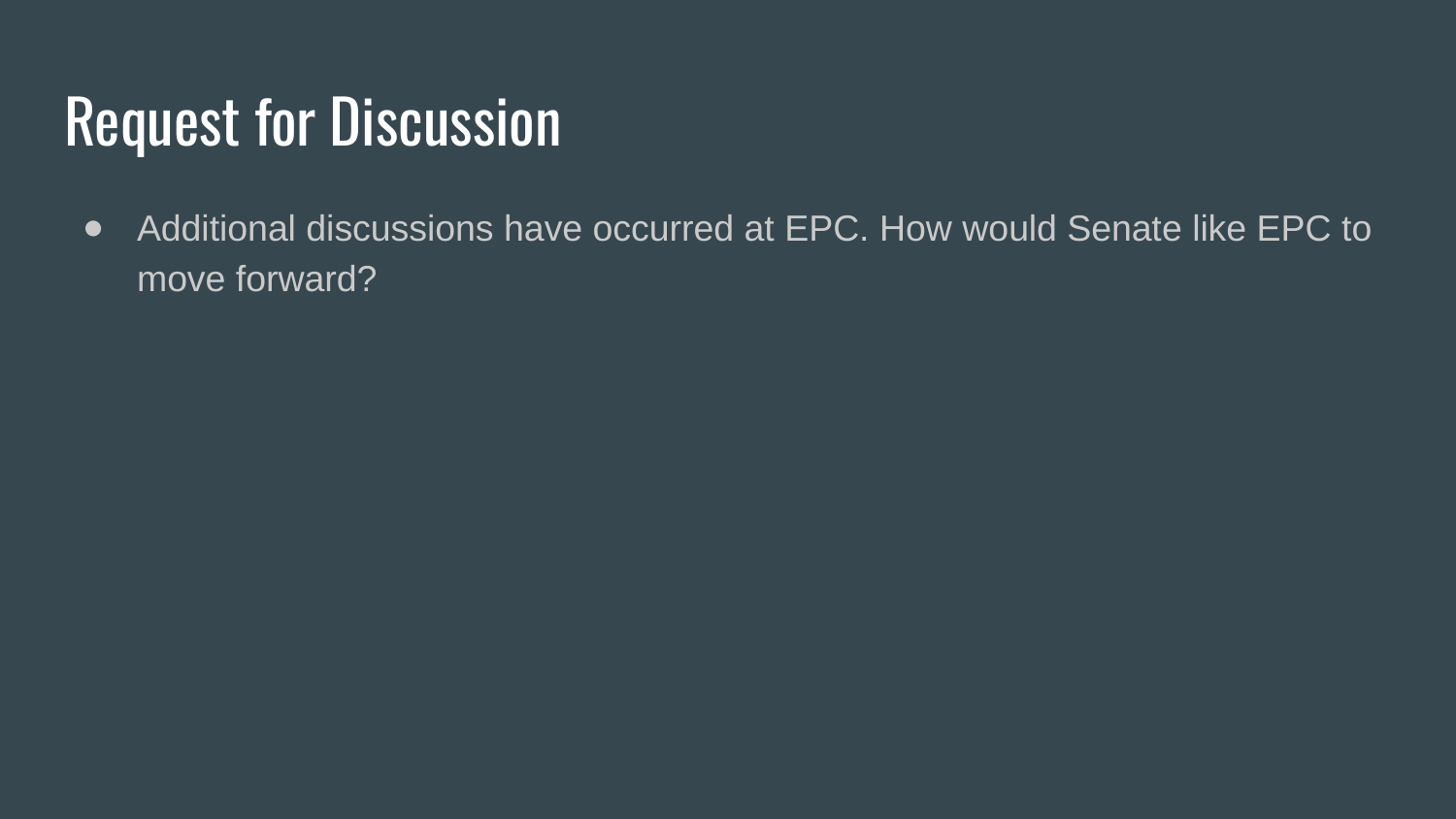

# Request for Discussion
Additional discussions have occurred at EPC. How would Senate like EPC to move forward?